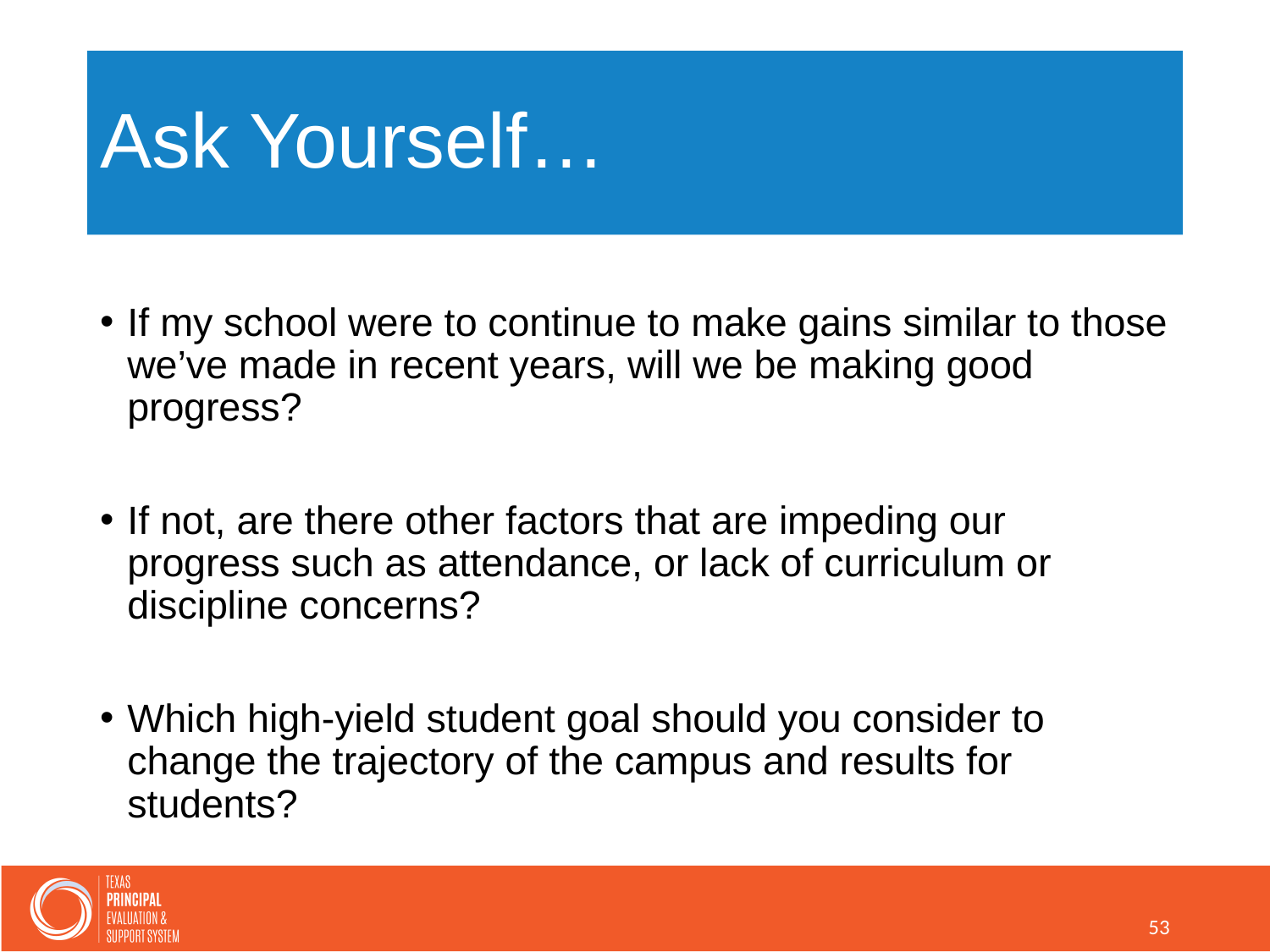

# Ask Yourself…

If my school were to continue to make gains similar to those we’ve made in recent years, will we be making good progress?

If not, are there other factors that are impeding our progress such as attendance, or lack of curriculum or discipline concerns?

Which high-yield student goal should you consider to change the trajectory of the campus and results for students?
53